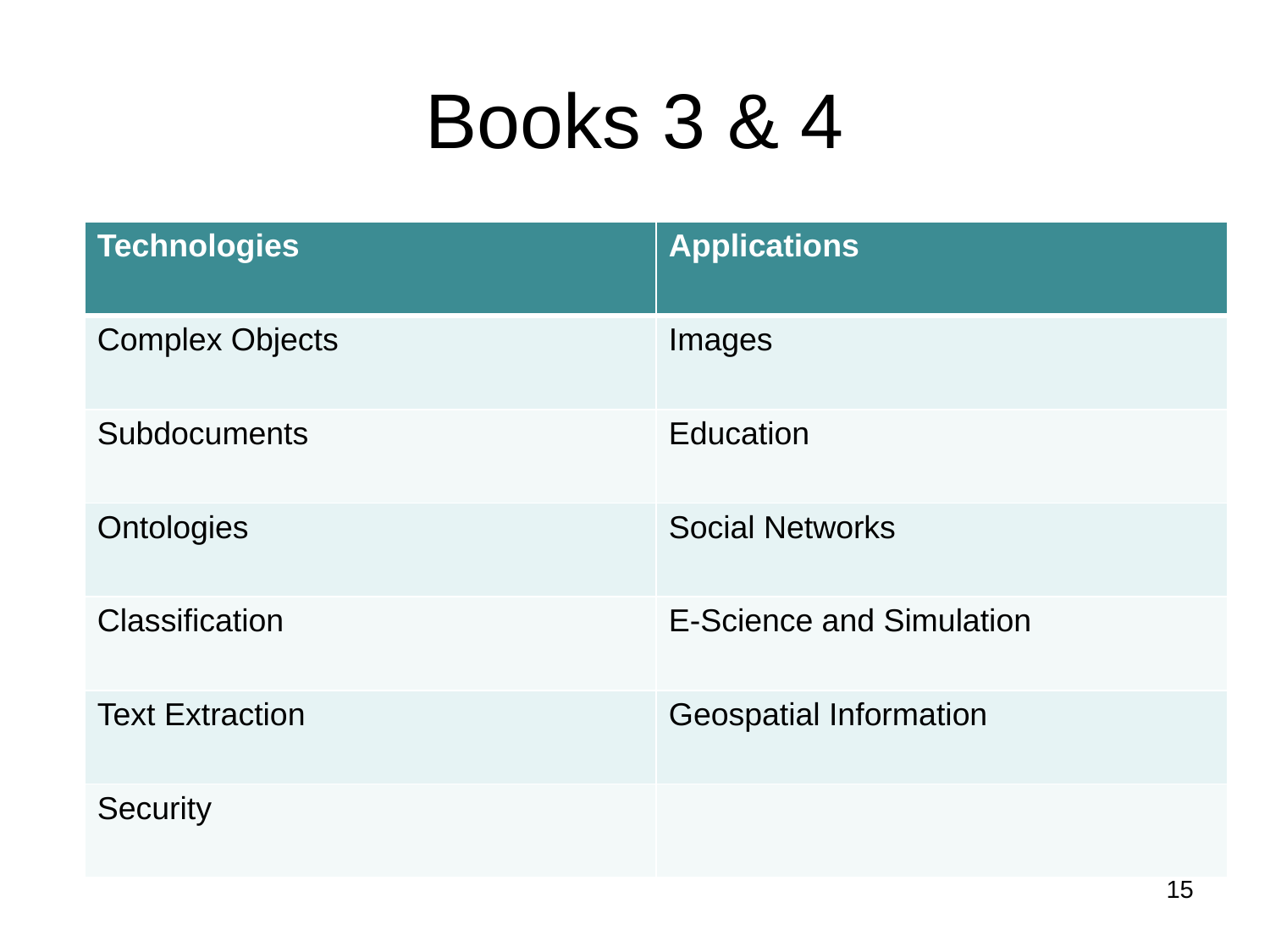

# Books 3 & 4
| Technologies | Applications |
| --- | --- |
| Complex Objects | Images |
| Subdocuments | Education |
| Ontologies | Social Networks |
| Classification | E-Science and Simulation |
| Text Extraction | Geospatial Information |
| Security |  |
15